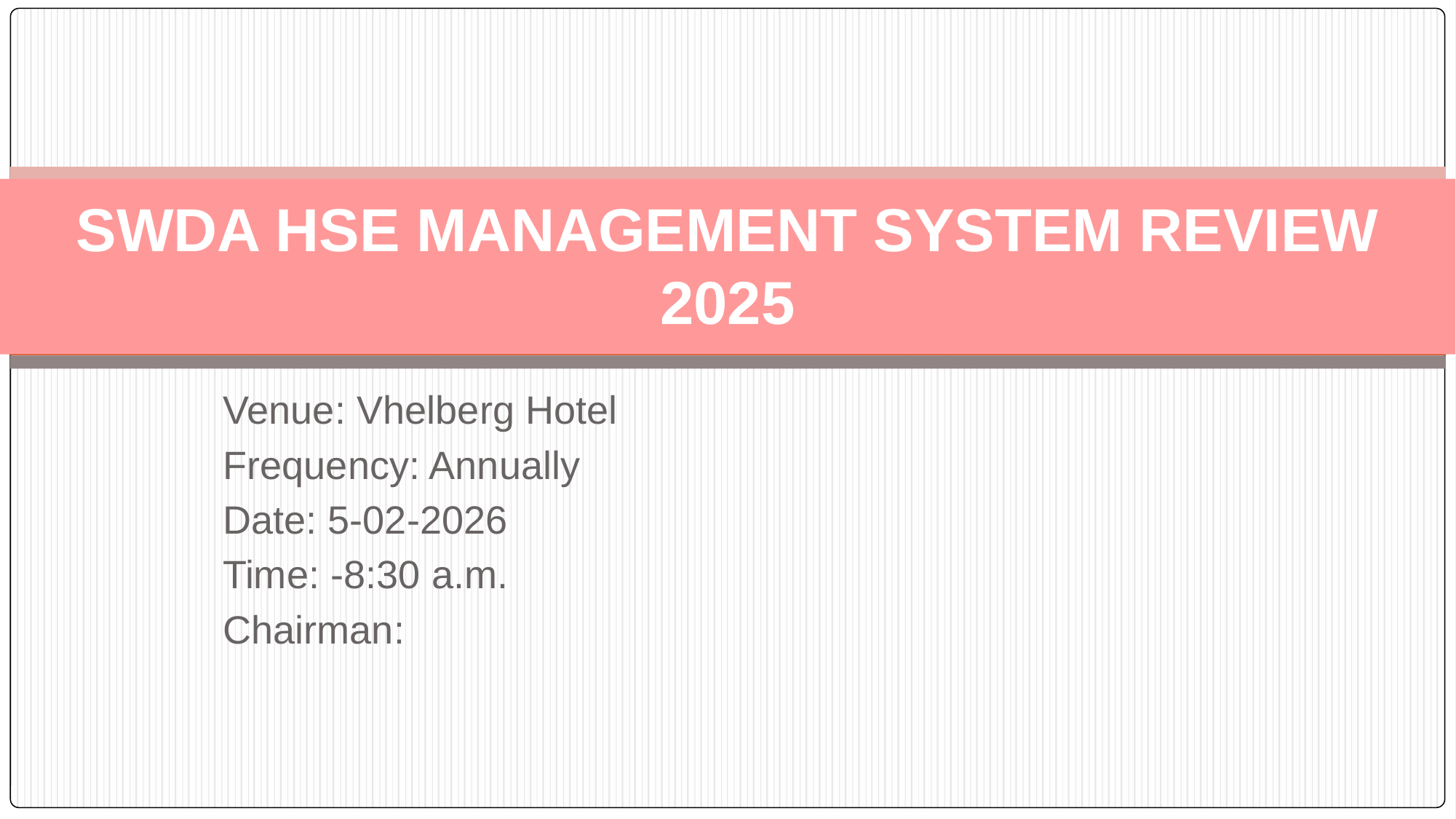

# SWDA HSE MANAGEMENT SYSTEM REVIEW 2025
Venue: Vhelberg Hotel
Frequency: Annually
Date: 5-02-2026
Time: -8:30 a.m.
Chairman: